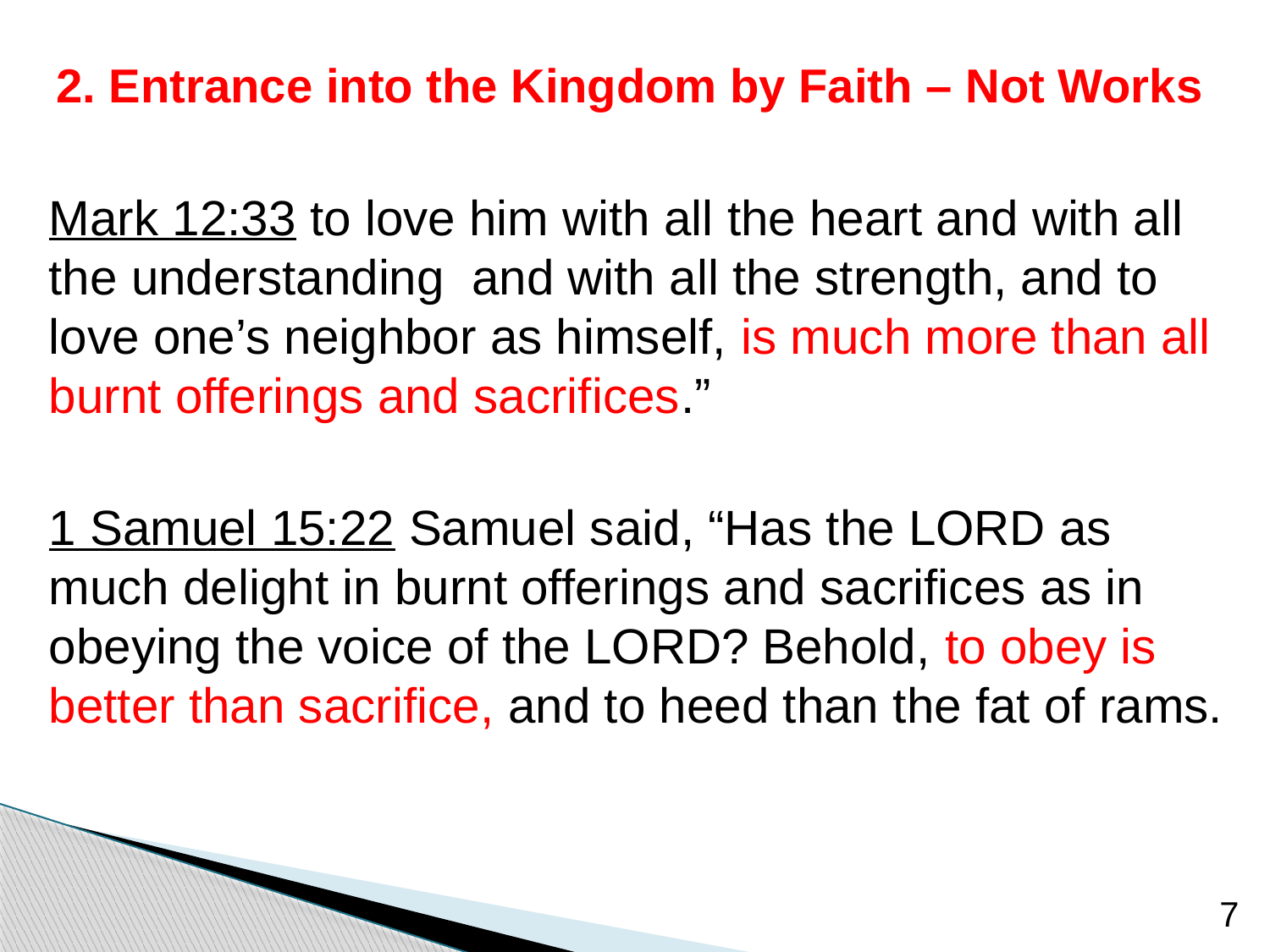

# 2. Entrance into the Kingdom by Faith – Not Works
Mark 12:33 to love him with all the heart and with all the understanding  and with all the strength, and to love one’s neighbor as himself, is much more than all burnt offerings and sacrifices.”

1 Samuel 15:22 Samuel said, “Has the LORD as much delight in burnt offerings and sacrifices as in obeying the voice of the LORD? Behold, to obey is better than sacrifice, and to heed than the fat of rams.

7